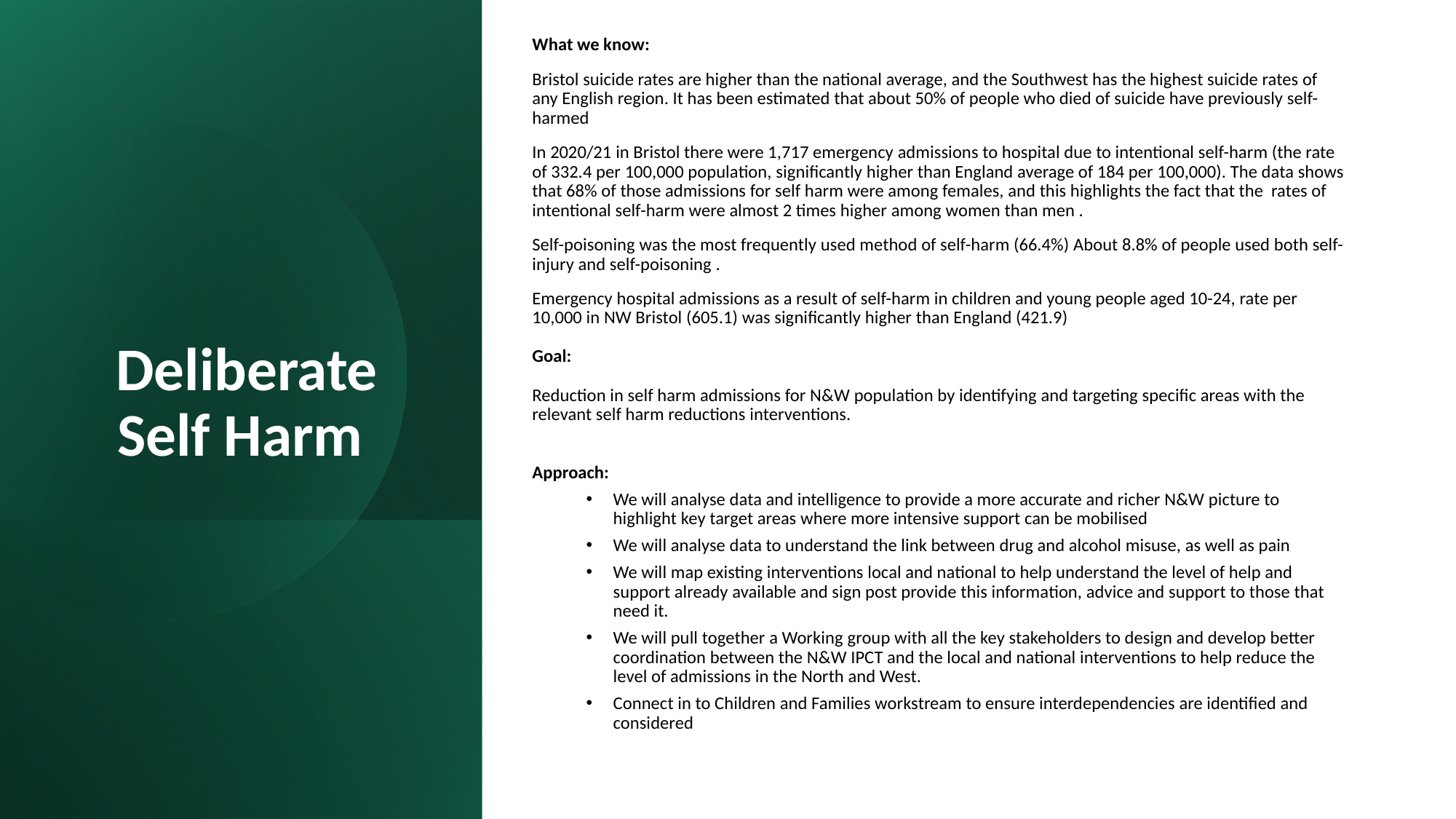

What we know:
Bristol suicide rates are higher than the national average, and the Southwest has the highest suicide rates of any English region. It has been estimated that about 50% of people who died of suicide have previously self- harmed
In 2020/21 in Bristol there were 1,717 emergency admissions to hospital due to intentional self-harm (the rate of 332.4 per 100,000 population, significantly higher than England average of 184 per 100,000). The data shows that 68% of those admissions for self harm were among females, and this highlights the fact that the  rates of intentional self-harm were almost 2 times higher among women than men .
Self-poisoning was the most frequently used method of self-harm (66.4%) About 8.8% of people used both self-injury and self-poisoning .
Emergency hospital admissions as a result of self-harm in children and young people aged 10-24, rate per 10,000 in NW Bristol (605.1) was significantly higher than England (421.9)

Goal:
Reduction in self harm admissions for N&W population by identifying and targeting specific areas with the relevant self harm reductions interventions.

Approach:
We will analyse data and intelligence to provide a more accurate and richer N&W picture to highlight key target areas where more intensive support can be mobilised
We will analyse data to understand the link between drug and alcohol misuse, as well as pain
We will map existing interventions local and national to help understand the level of help and support already available and sign post provide this information, advice and support to those that need it.
We will pull together a Working group with all the key stakeholders to design and develop better coordination between the N&W IPCT and the local and national interventions to help reduce the level of admissions in the North and West.
Connect in to Children and Families workstream to ensure interdependencies are identified and considered

# Deliberate Self Harm